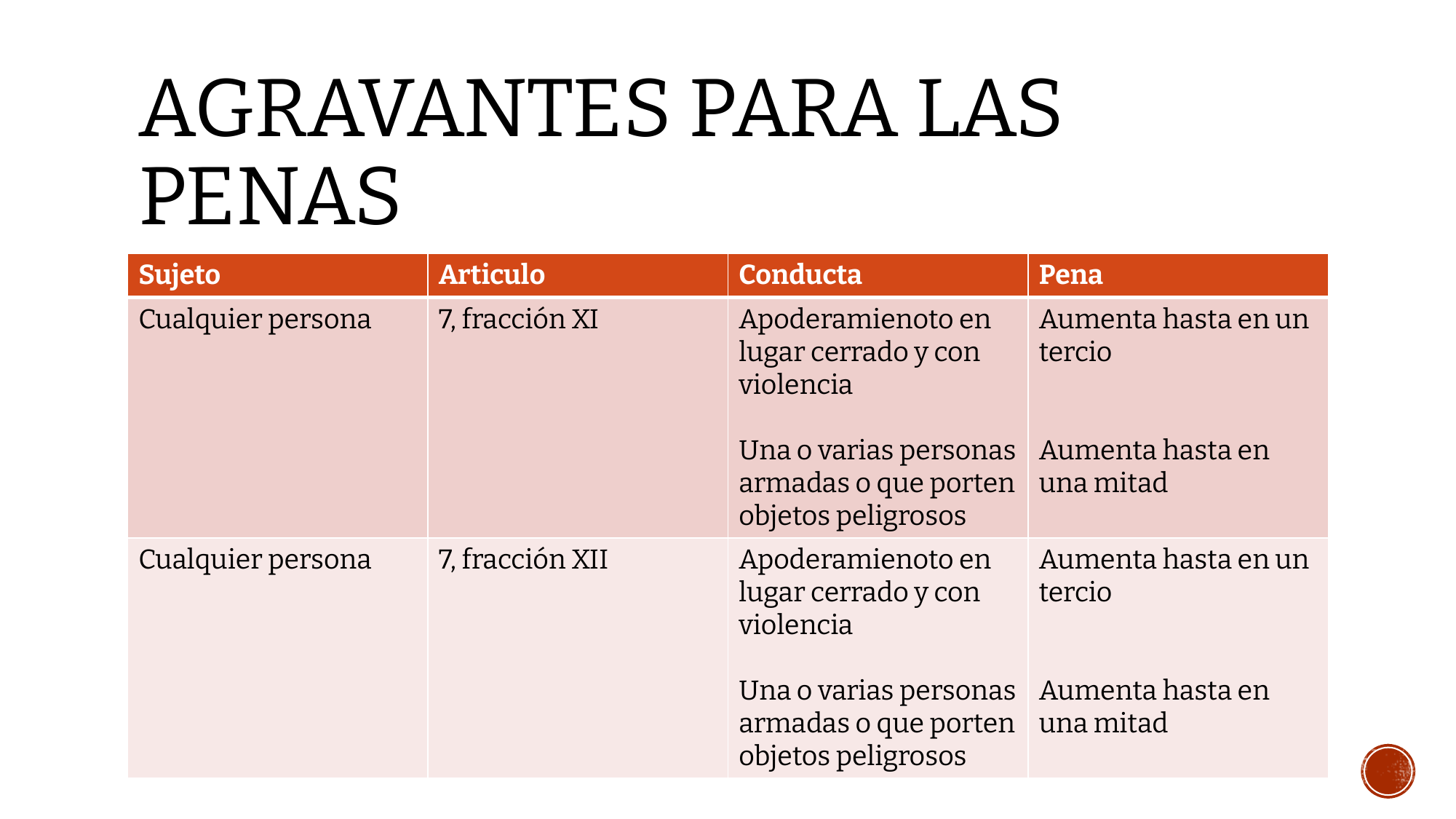

# Agravantes para las penas
| Sujeto | Articulo | Conducta | Pena |
| --- | --- | --- | --- |
| Cualquier persona | 7, fracción XI | Apoderamienoto en lugar cerrado y con violencia Una o varias personas armadas o que porten objetos peligrosos | Aumenta hasta en un tercio Aumenta hasta en una mitad |
| Cualquier persona | 7, fracción XII | Apoderamienoto en lugar cerrado y con violencia Una o varias personas armadas o que porten objetos peligrosos | Aumenta hasta en un tercio Aumenta hasta en una mitad |